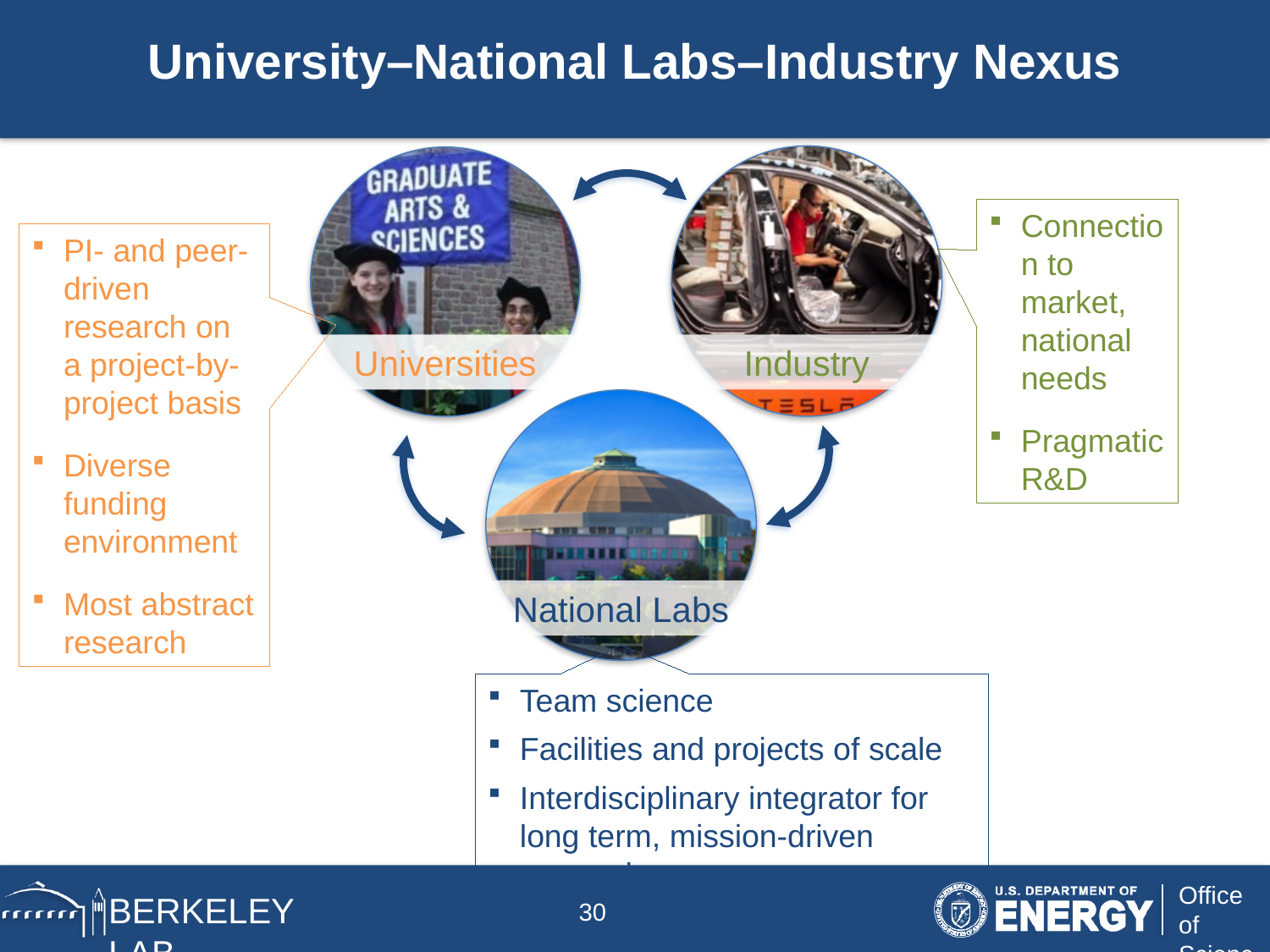

# University–National Labs–Industry Nexus

Connection to market, national needs
Pragmatic R&D
PI- and peer-driven research on a project-by-project basis
Diverse funding environment
Most abstract research
Universities
Industry

National Labs
Team science
Facilities and projects of scale
Interdisciplinary integrator for long term, mission-driven research